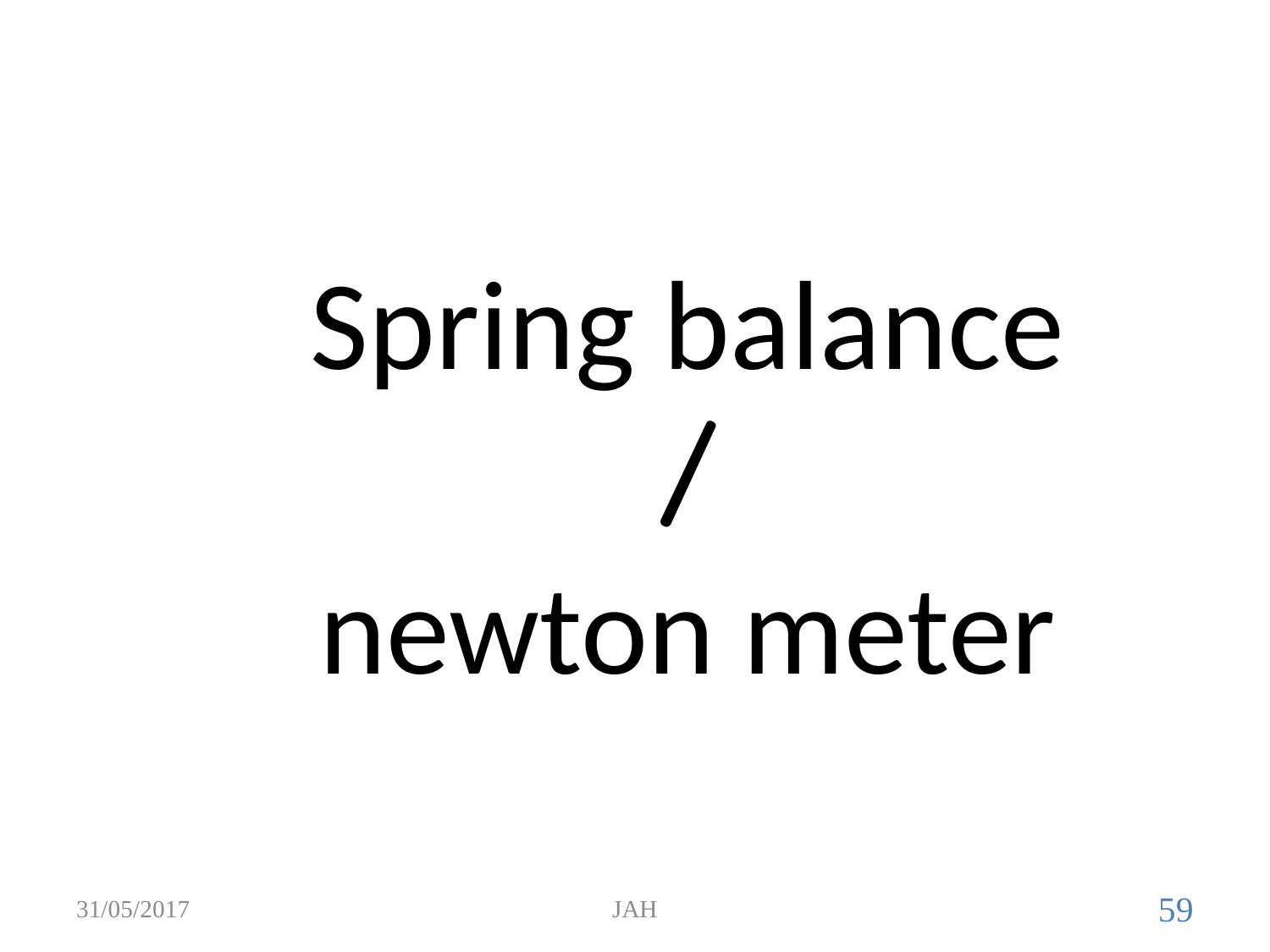

# Spring balance / newton meter
31/05/2017
JAH
59